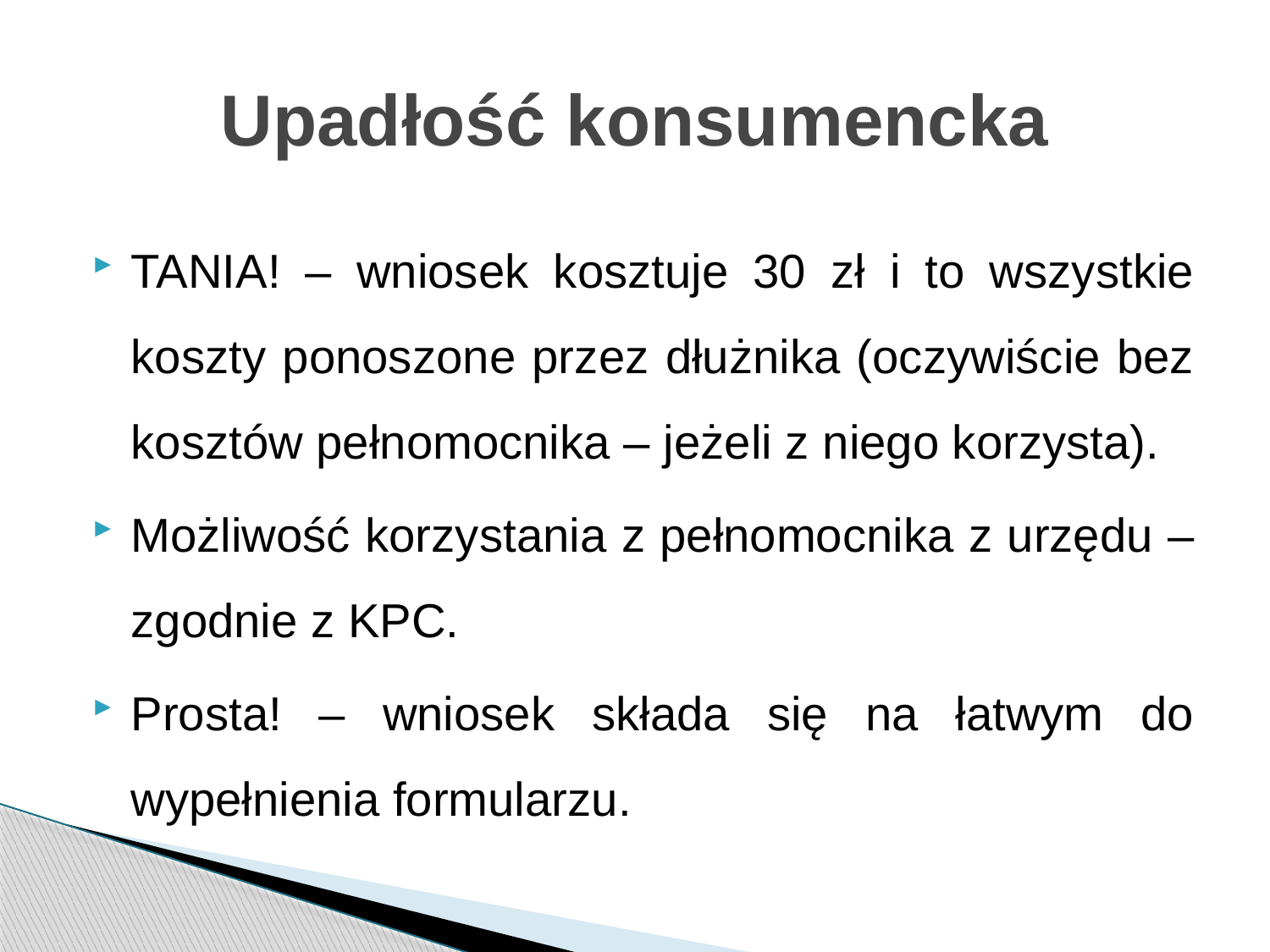

# Upadłość konsumencka
TANIA! – wniosek kosztuje 30 zł i to wszystkie koszty ponoszone przez dłużnika (oczywiście bez kosztów pełnomocnika – jeżeli z niego korzysta).
Możliwość korzystania z pełnomocnika z urzędu – zgodnie z KPC.
Prosta! – wniosek składa się na łatwym do wypełnienia formularzu.